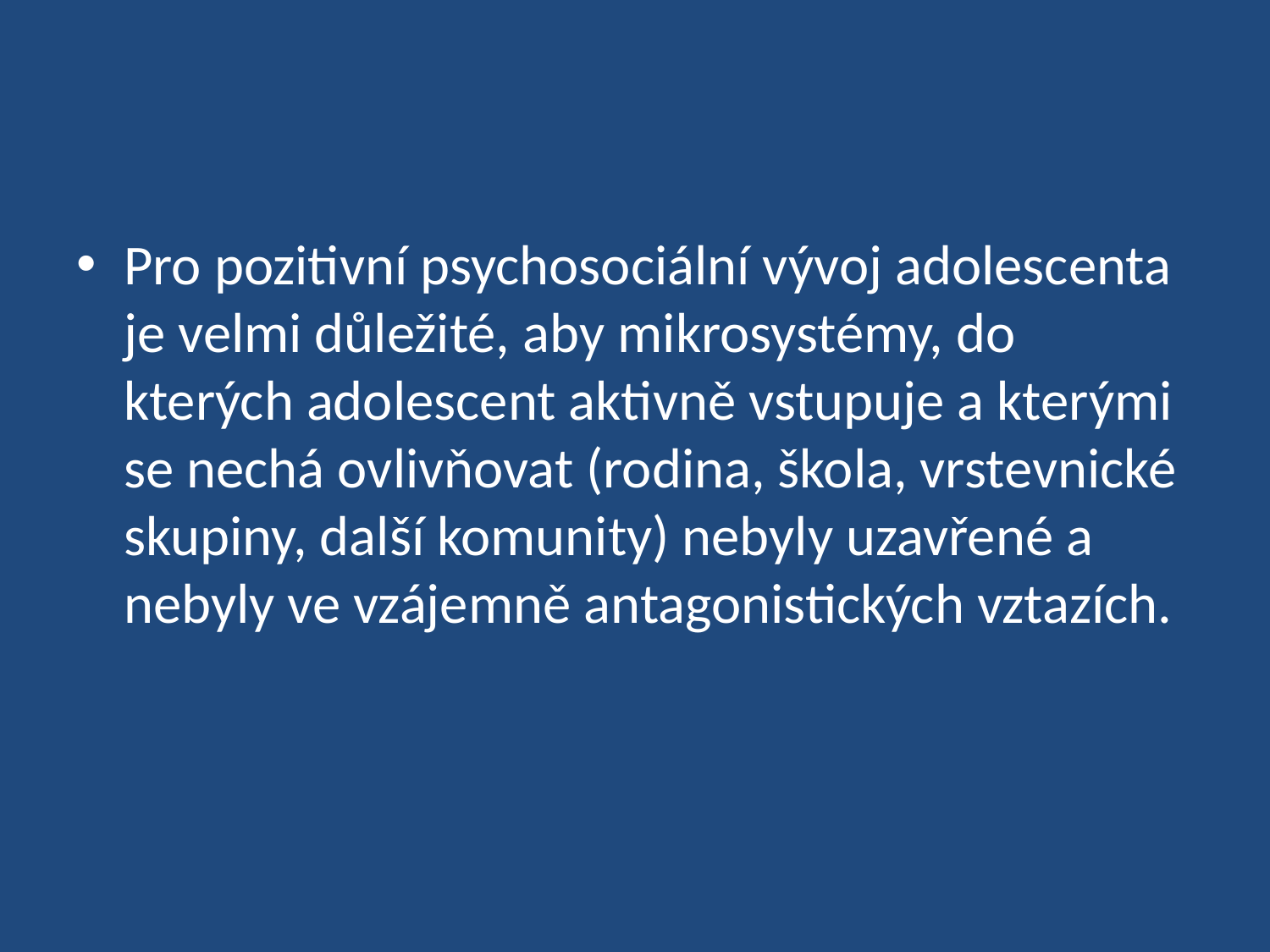

#
Pro pozitivní psychosociální vývoj adolescenta je velmi důležité, aby mikrosystémy, do kterých adolescent aktivně vstupuje a kterými se nechá ovlivňovat (rodina, škola, vrstevnické skupiny, další komunity) nebyly uzavřené a nebyly ve vzájemně antagonistických vztazích.